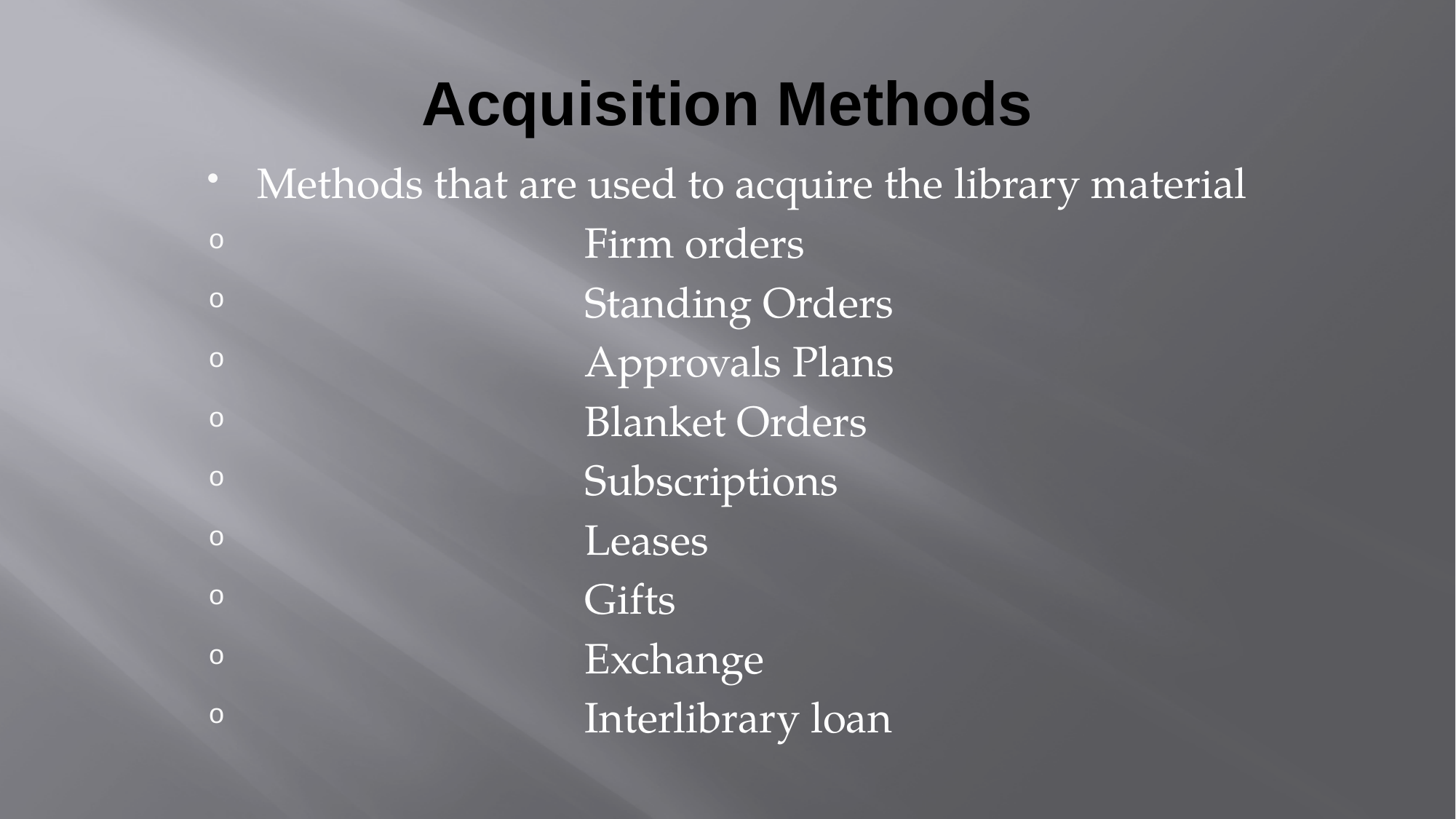

# Acquisition Methods
Methods that are used to acquire the library material
			Firm orders
			Standing Orders
			Approvals Plans
			Blanket Orders
			Subscriptions
			Leases
			Gifts
			Exchange
			Interlibrary loan